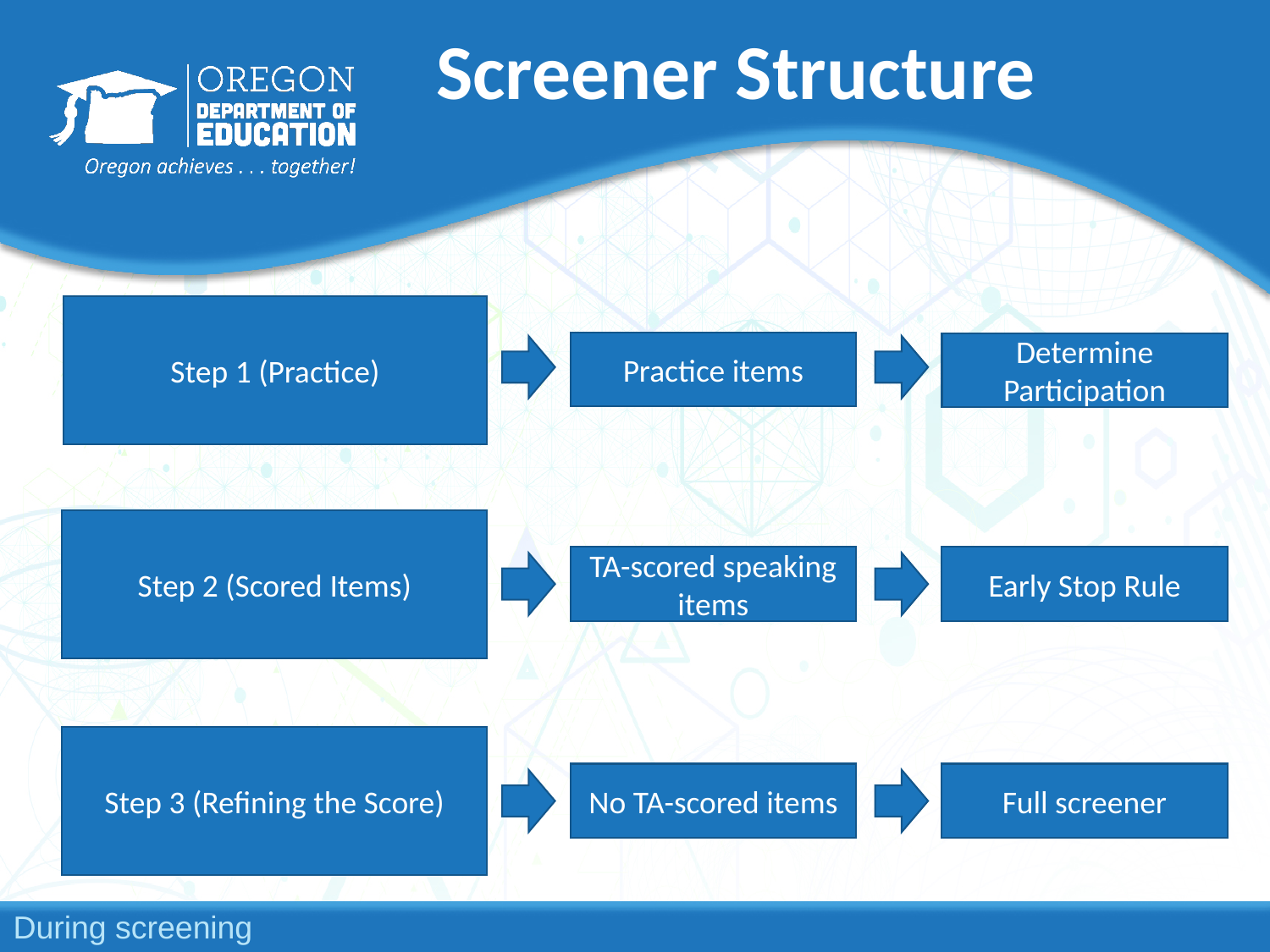

# Screener Structure
Step 1 (Practice)
Practice items
Determine Participation

Step 2 (Scored Items)
TA-scored speaking items
Early Stop Rule

Step 3 (Refining the Score)
No TA-scored items
Full screener

During screening